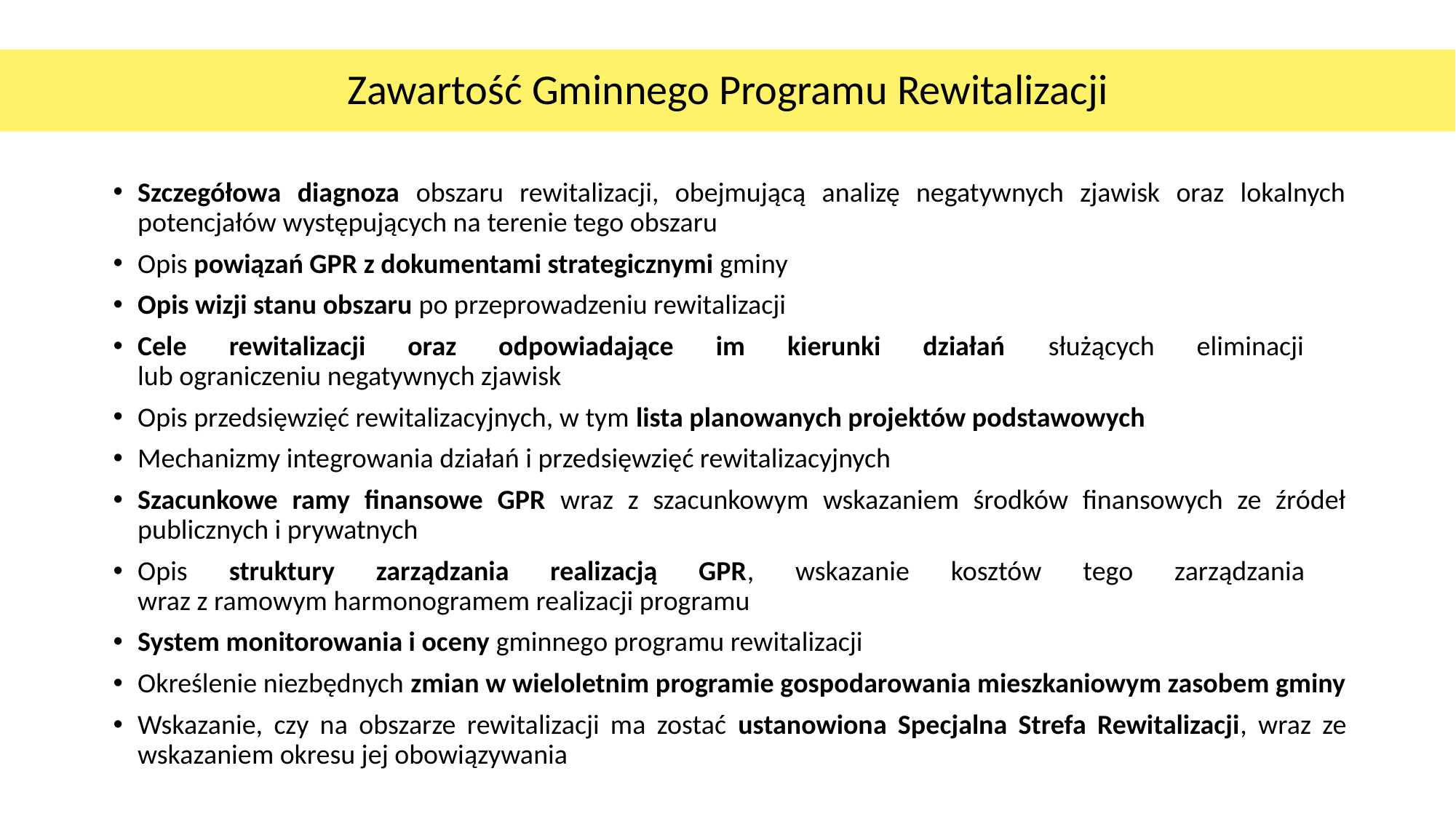

# Zawartość Gminnego Programu Rewitalizacji
Szczegółowa diagnoza obszaru rewitalizacji, obejmującą analizę negatywnych zjawisk oraz lokalnych potencjałów występujących na terenie tego obszaru
Opis powiązań GPR z dokumentami strategicznymi gminy
Opis wizji stanu obszaru po przeprowadzeniu rewitalizacji
Cele rewitalizacji oraz odpowiadające im kierunki działań służących eliminacji
lub ograniczeniu negatywnych zjawisk
Opis przedsięwzięć rewitalizacyjnych, w tym lista planowanych projektów podstawowych
Mechanizmy integrowania działań i przedsięwzięć rewitalizacyjnych
Szacunkowe ramy finansowe GPR wraz z szacunkowym wskazaniem środków finansowych ze źródeł publicznych i prywatnych
Opis struktury zarządzania realizacją GPR, wskazanie kosztów tego zarządzania
wraz z ramowym harmonogramem realizacji programu
System monitorowania i oceny gminnego programu rewitalizacji
Określenie niezbędnych zmian w wieloletnim programie gospodarowania mieszkaniowym zasobem gminy
Wskazanie, czy na obszarze rewitalizacji ma zostać ustanowiona Specjalna Strefa Rewitalizacji, wraz ze wskazaniem okresu jej obowiązywania